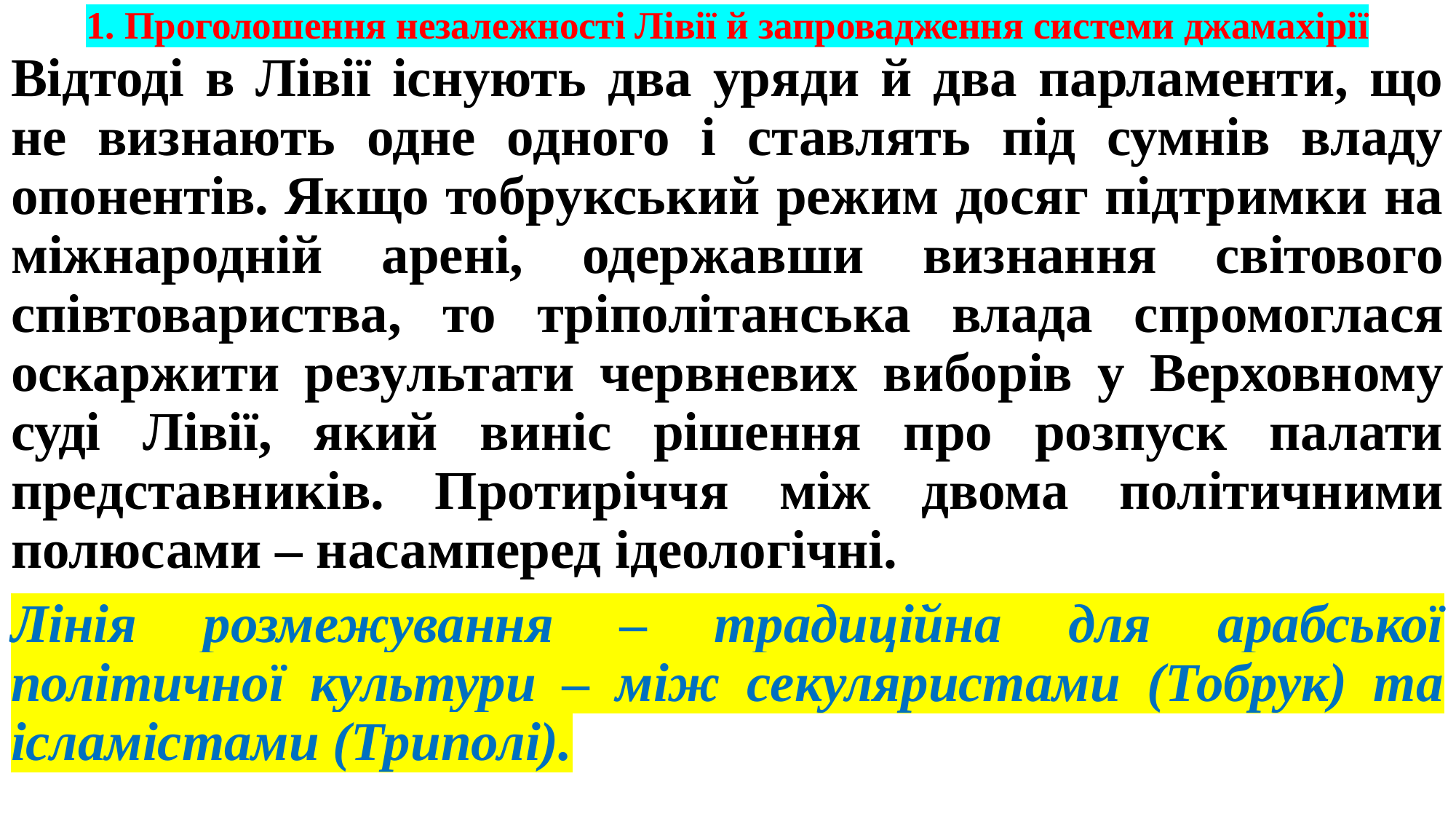

# 1. Проголошення незалежності Лівії й запровадження системи джамахірії
Відтоді в Лівії існують два уряди й два парламенти, що не визнають одне одного і ставлять під сумнів владу опонентів. Якщо тобрукський режим досяг підтримки на міжнародній арені, одержавши визнання світового співтовариства, то тріполітанська влада спромоглася оскаржити результати червневих виборів у Верховному суді Лівії, який виніс рішення про розпуск палати представників. Протиріччя між двома політичними полюсами – насамперед ідеологічні.
Лінія розмежування – традиційна для арабської політичної культури – між секуляристами (Тобрук) та ісламістами (Триполі).